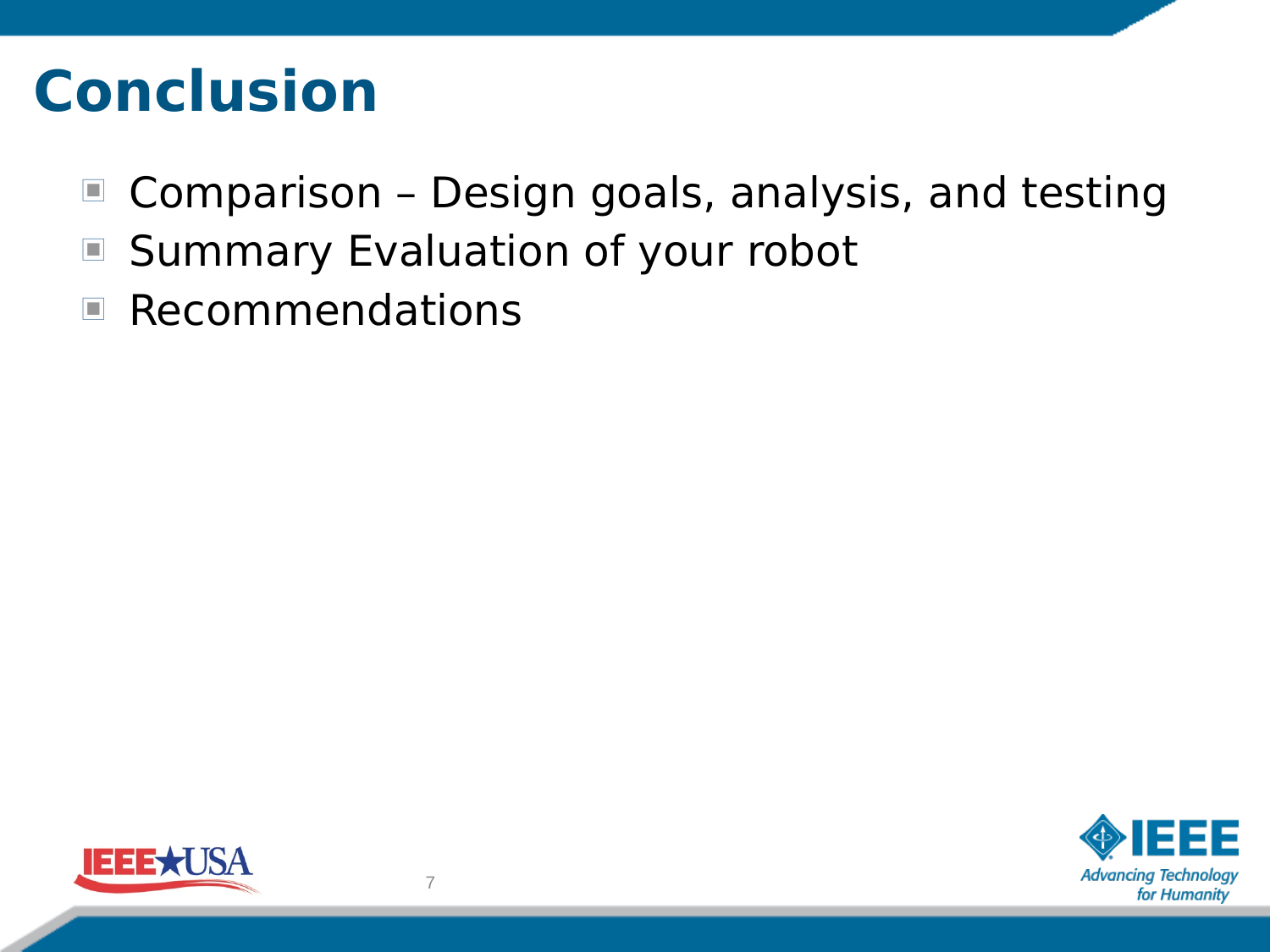

# Conclusion
Comparison – Design goals, analysis, and testing
Summary Evaluation of your robot
Recommendations
7